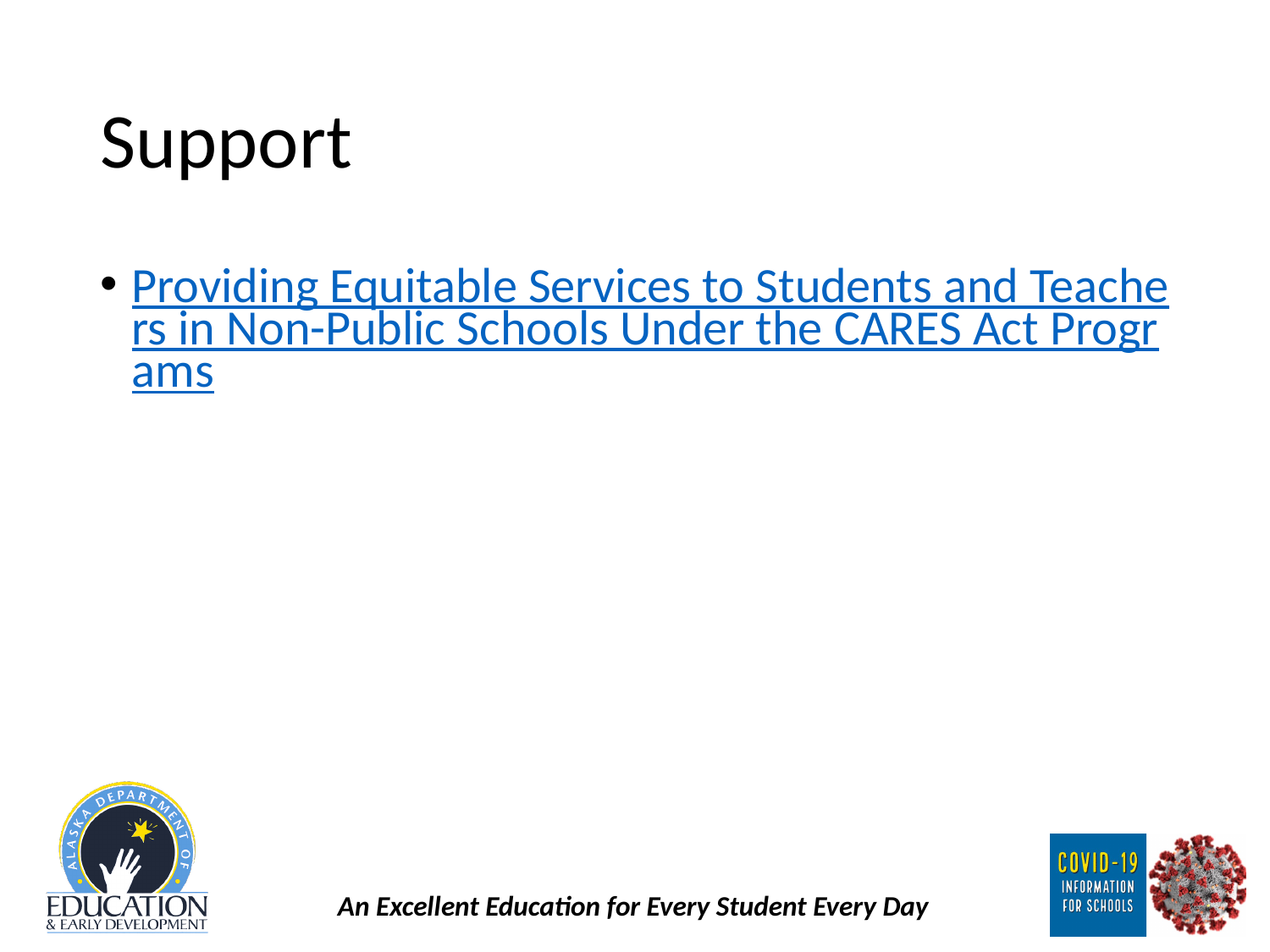

# Support
Providing Equitable Services to Students and Teachers in Non-Public Schools Under the CARES Act Programs